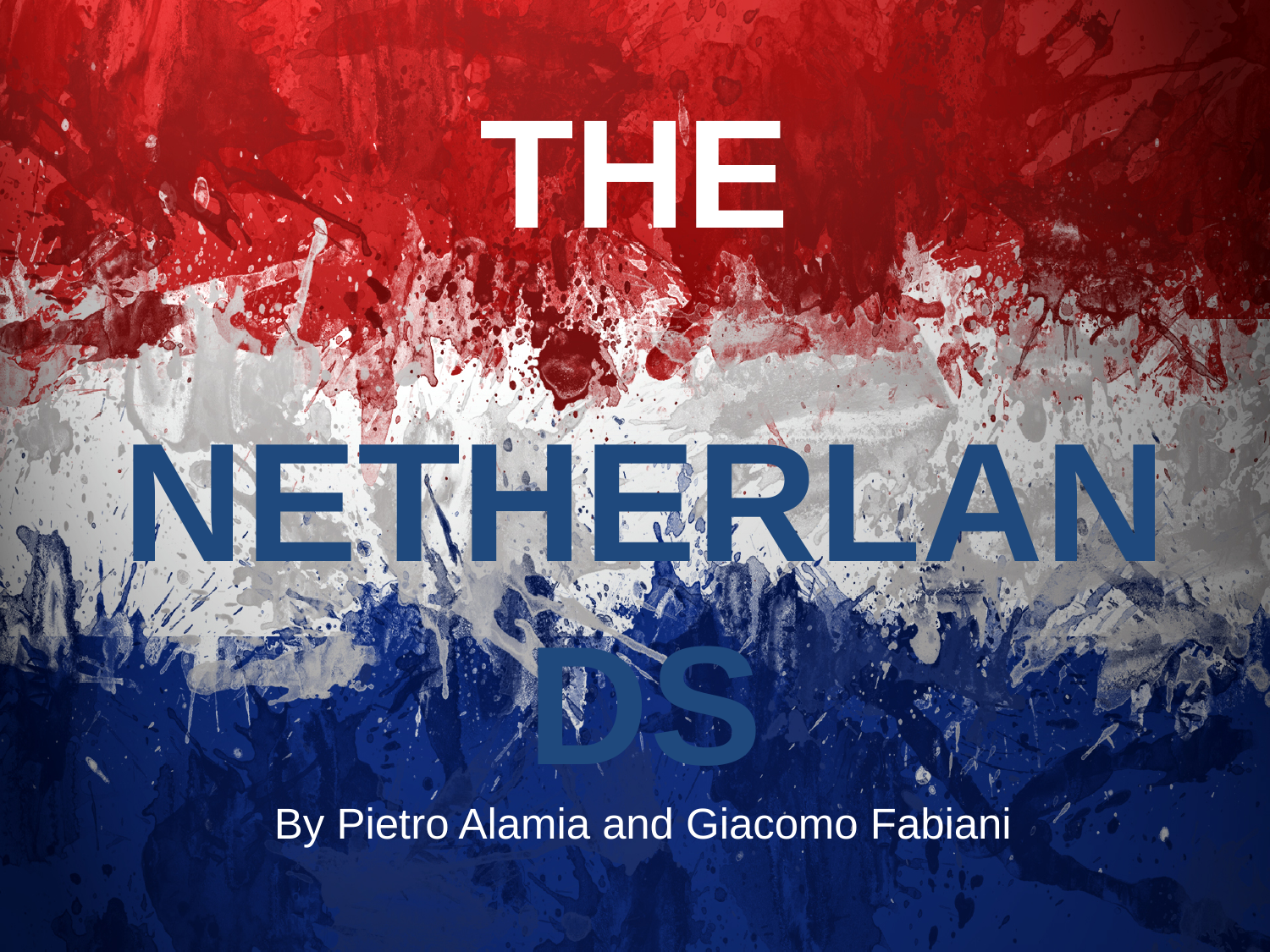

# THE
NETHERLANDS
By Pietro Alamia and Giacomo Fabiani